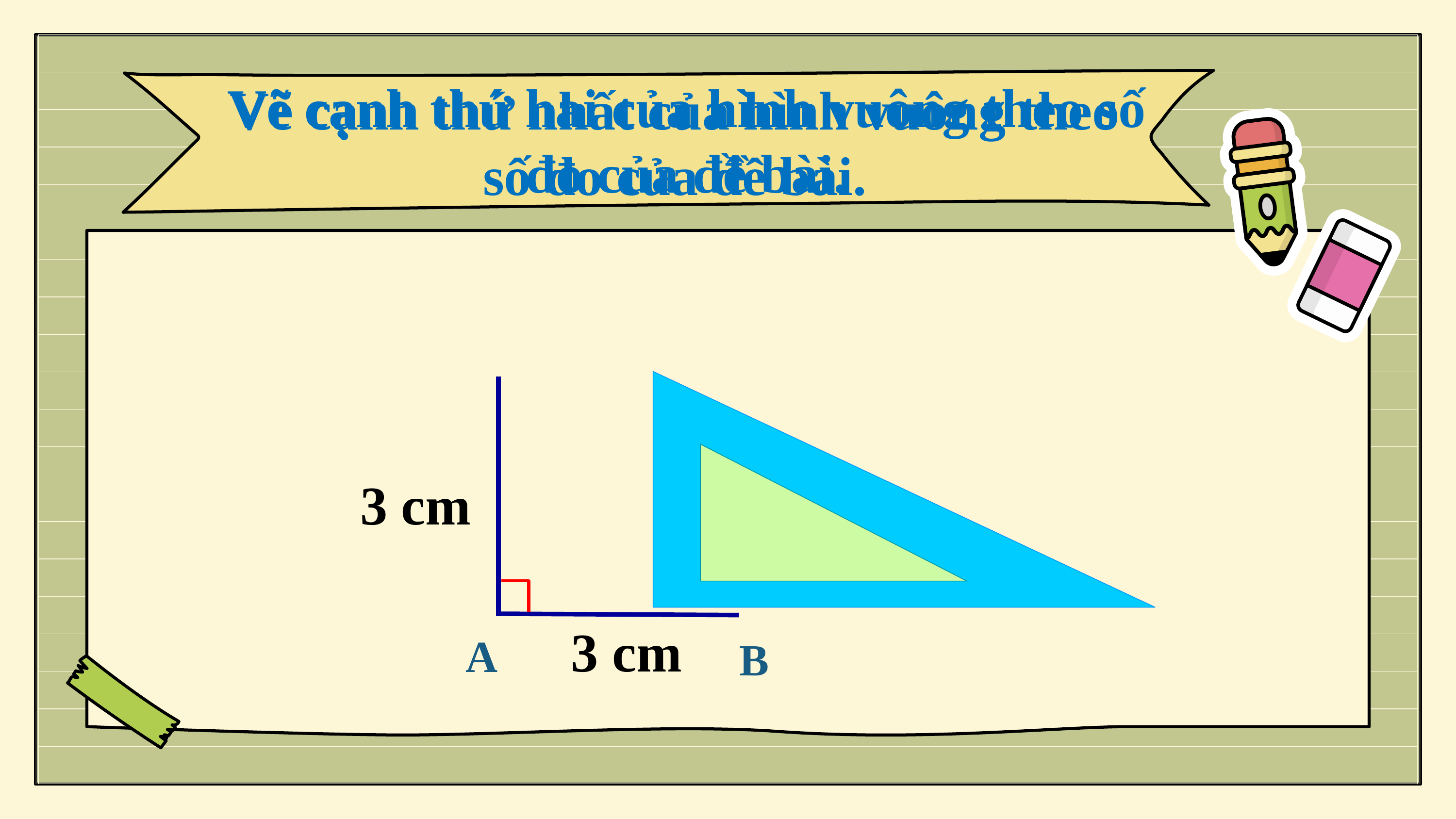

Vẽ cạnh thứ hai của hình vuông theo số đo của đề bài.

Vẽ cạnh thứ nhất của hình vuông theo số đo của đề bài.

3 cm

3 cm
A
B